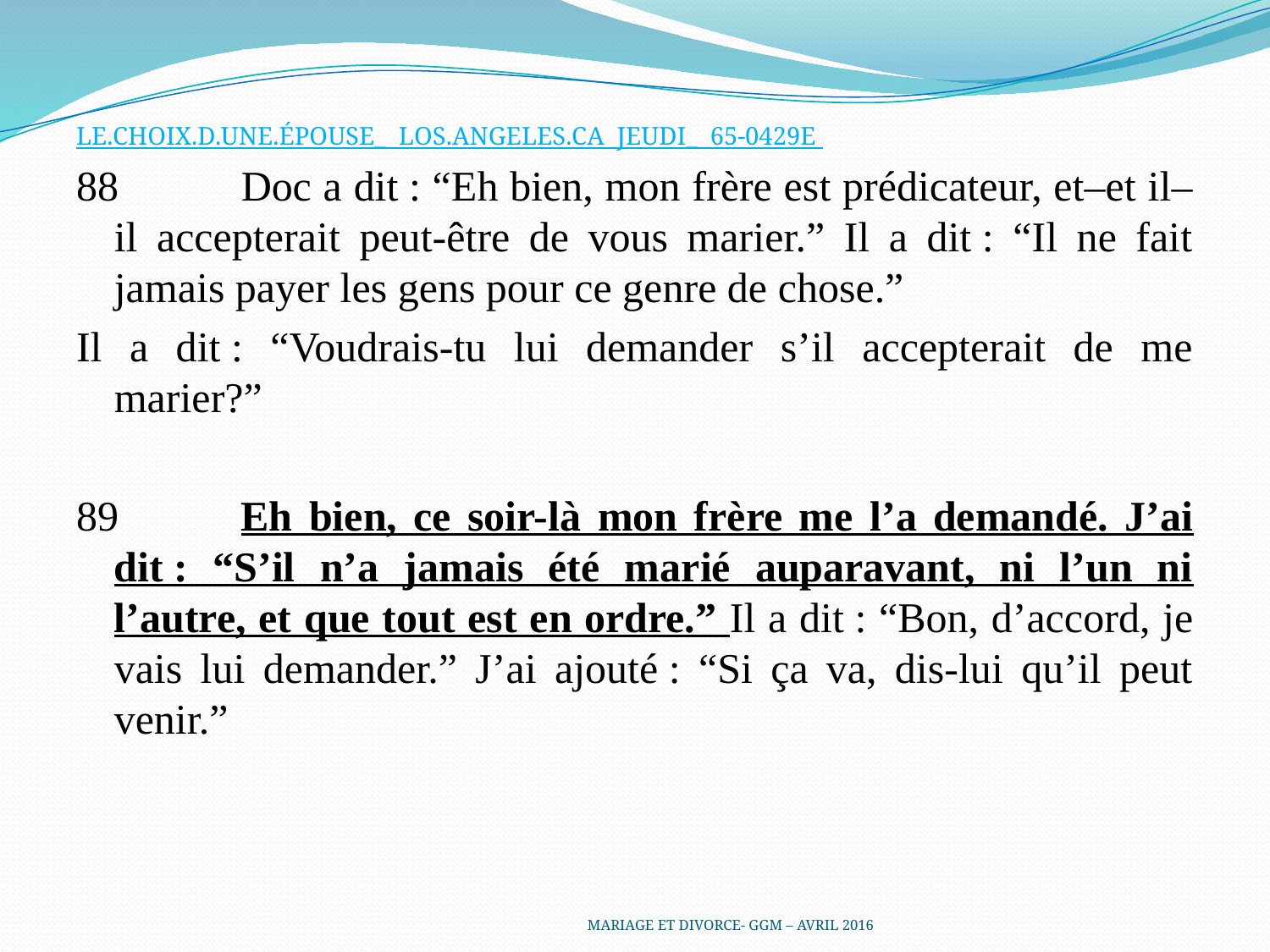

LE.CHOIX.D.UNE.ÉPOUSE_  LOS.ANGELES.CA  JEUDI_  65-0429E
88	Doc a dit : “Eh bien, mon frère est prédicateur, et–et il–il accepterait peut-être de vous marier.” Il a dit : “Il ne fait jamais payer les gens pour ce genre de chose.”
Il a dit : “Voudrais-tu lui demander s’il accepterait de me marier?”

89	Eh bien, ce soir-là mon frère me l’a demandé. J’ai dit : “S’il n’a jamais été marié auparavant, ni l’un ni l’autre, et que tout est en ordre.” Il a dit : “Bon, d’accord, je vais lui demander.” J’ai ajouté : “Si ça va, dis-lui qu’il peut venir.”
MARIAGE ET DIVORCE- GGM – AVRIL 2016